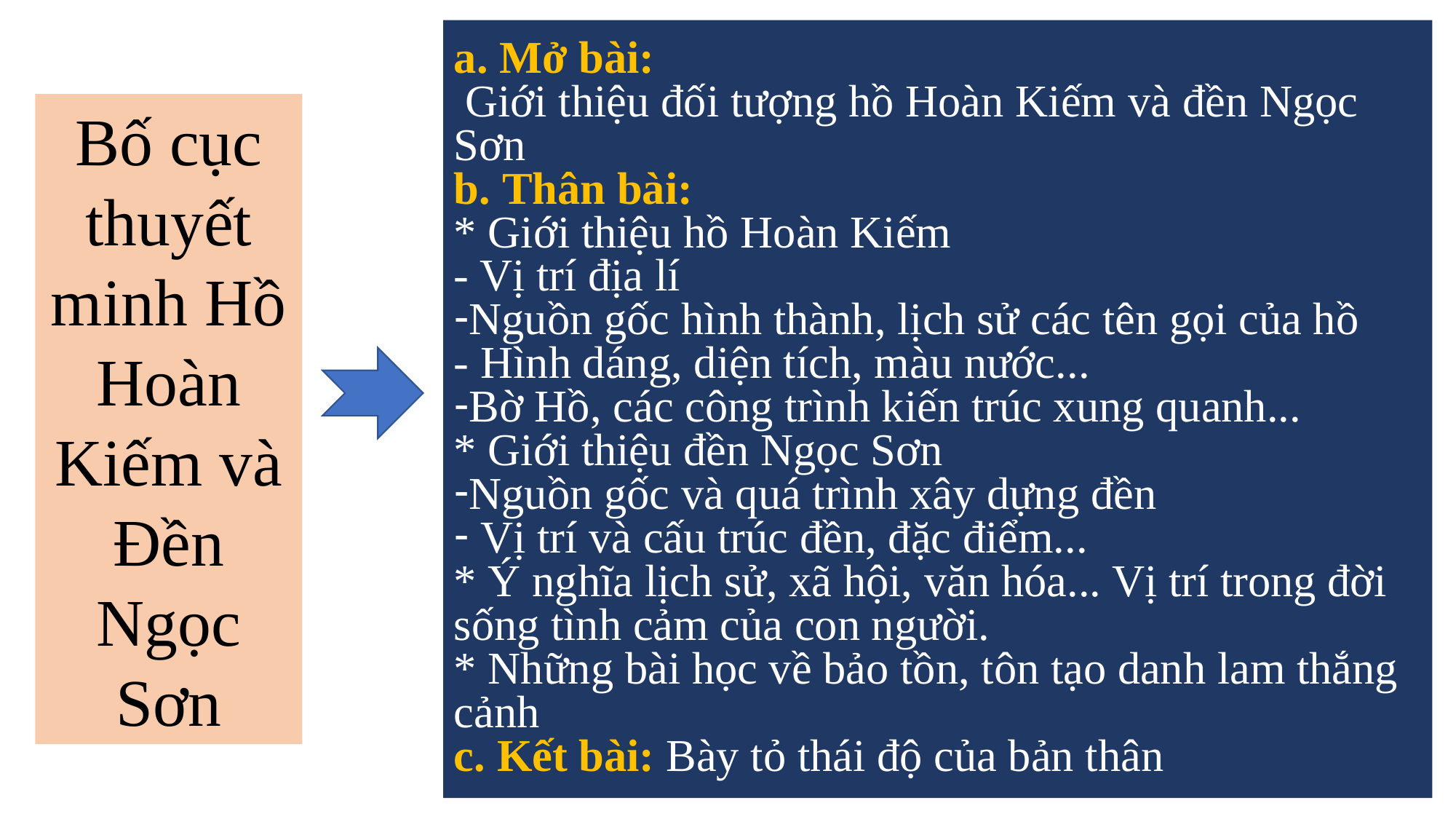

a. Mở bài:
 Giới thiệu đối tượng hồ Hoàn Kiếm và đền Ngọc Sơn
b. Thân bài:
* Giới thiệu hồ Hoàn Kiếm
- Vị trí địa lí
Nguồn gốc hình thành, lịch sử các tên gọi của hồ
- Hình dáng, diện tích, màu nước...
Bờ Hồ, các công trình kiến trúc xung quanh...
* Giới thiệu đền Ngọc Sơn
Nguồn gốc và quá trình xây dựng đền
 Vị trí và cấu trúc đền, đặc điểm...
* Ý nghĩa lịch sử, xã hội, văn hóa... Vị trí trong đời sống tình cảm của con người.
* Những bài học về bảo tồn, tôn tạo danh lam thắng cảnh
c. Kết bài: Bày tỏ thái độ của bản thân
Bố cục thuyết minh Hồ Hoàn Kiếm và Đền Ngọc Sơn